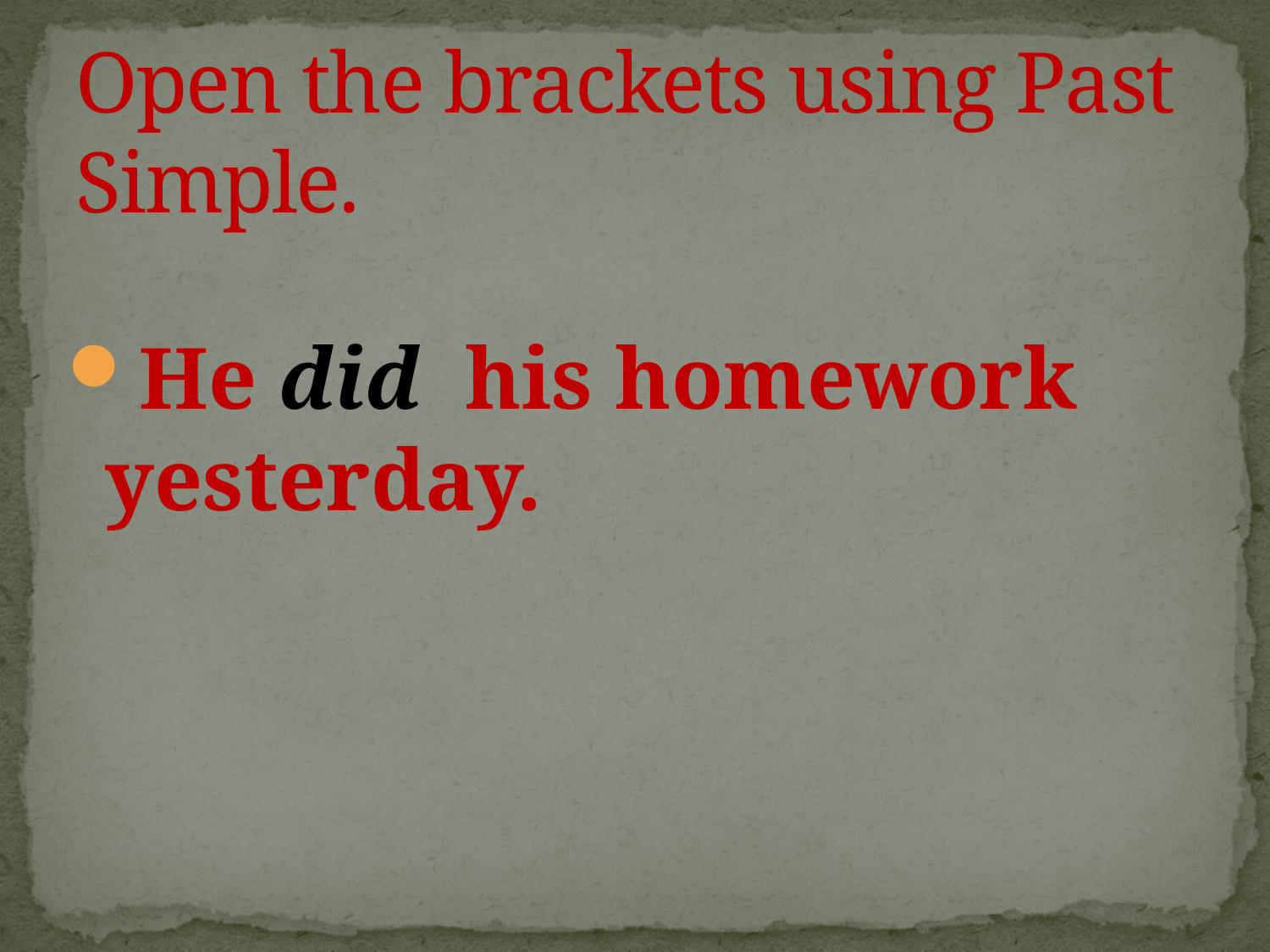

# Open the brackets using Past Simple.

He did  his homework yesterday.